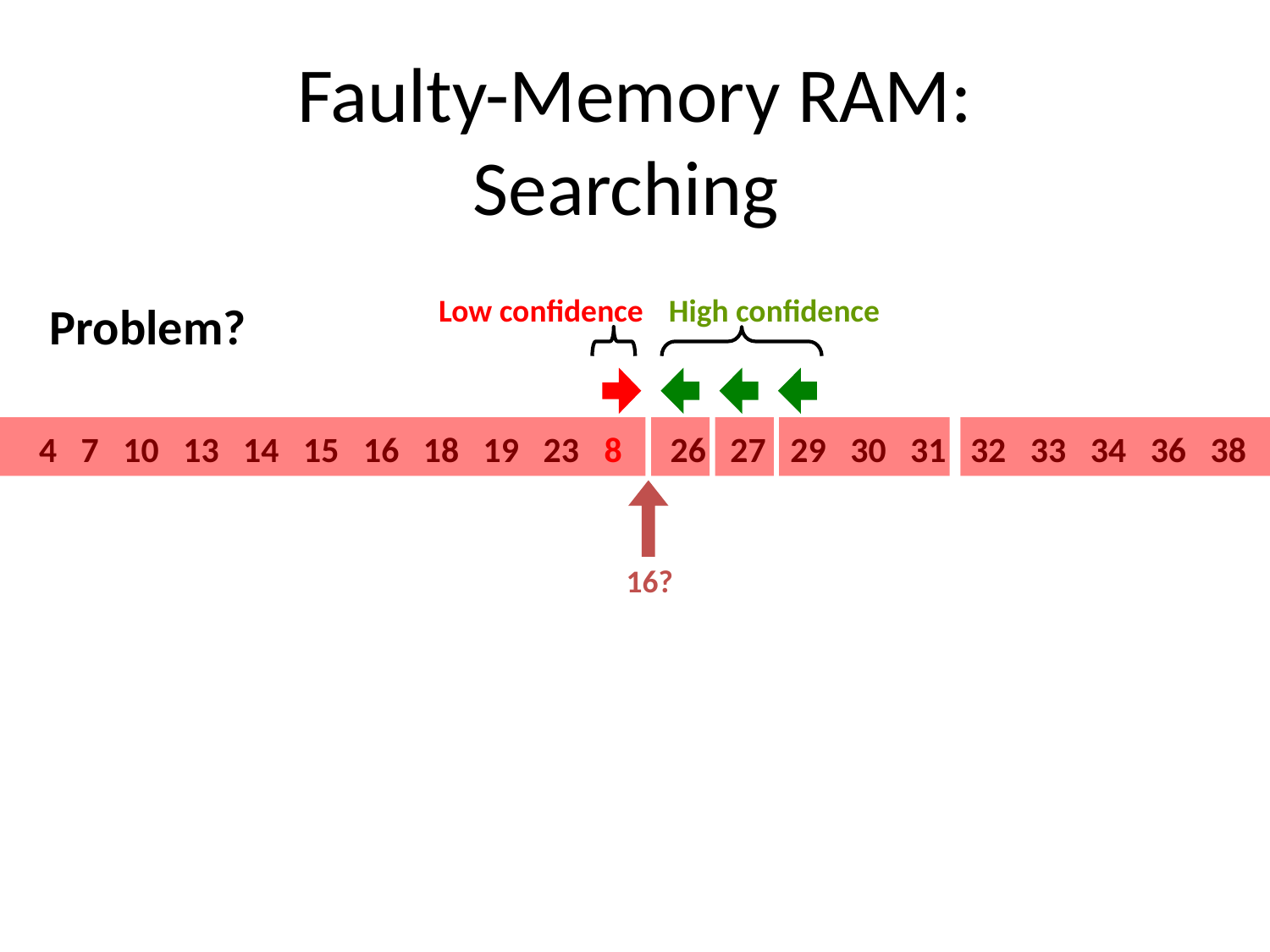

# Faulty-Memory RAM: Searching

Low confidence
High confidence
Problem?

  4   7   10   13   14   15   16   18   19   23   8      26   27   29   30   31   32   33   34   36   38

16?